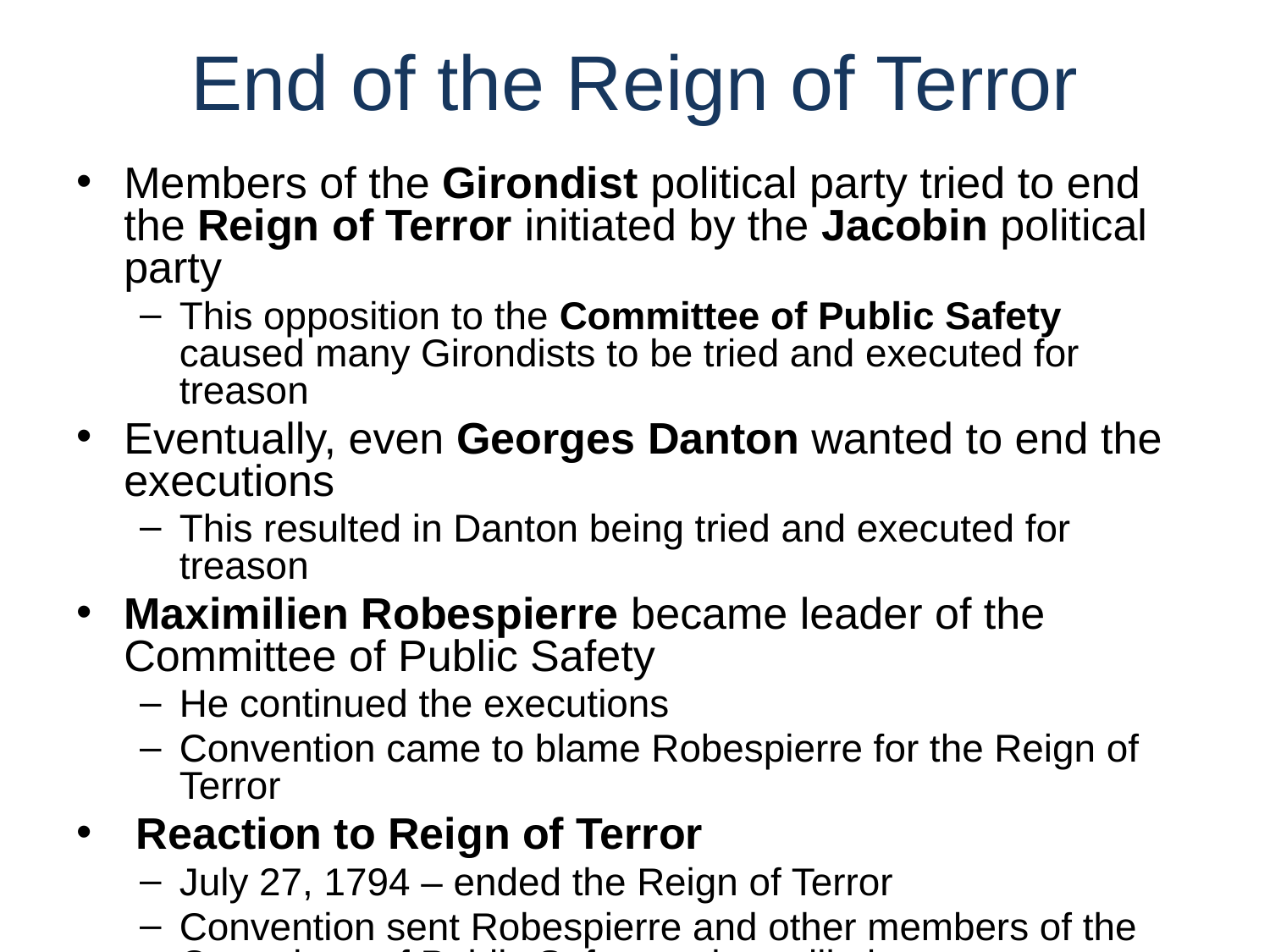

# End of the Reign of Terror
Members of the Girondist political party tried to end the Reign of Terror initiated by the Jacobin political party
This opposition to the Committee of Public Safety caused many Girondists to be tried and executed for treason
Eventually, even Georges Danton wanted to end the executions
This resulted in Danton being tried and executed for treason
Maximilien Robespierre became leader of the Committee of Public Safety
He continued the executions
Convention came to blame Robespierre for the Reign of Terror
 Reaction to Reign of Terror
July 27, 1794 – ended the Reign of Terror
Convention sent Robespierre and other members of the Committee of Public Safety to the guillotine
Robespierre was guillotined on July 28, 1794